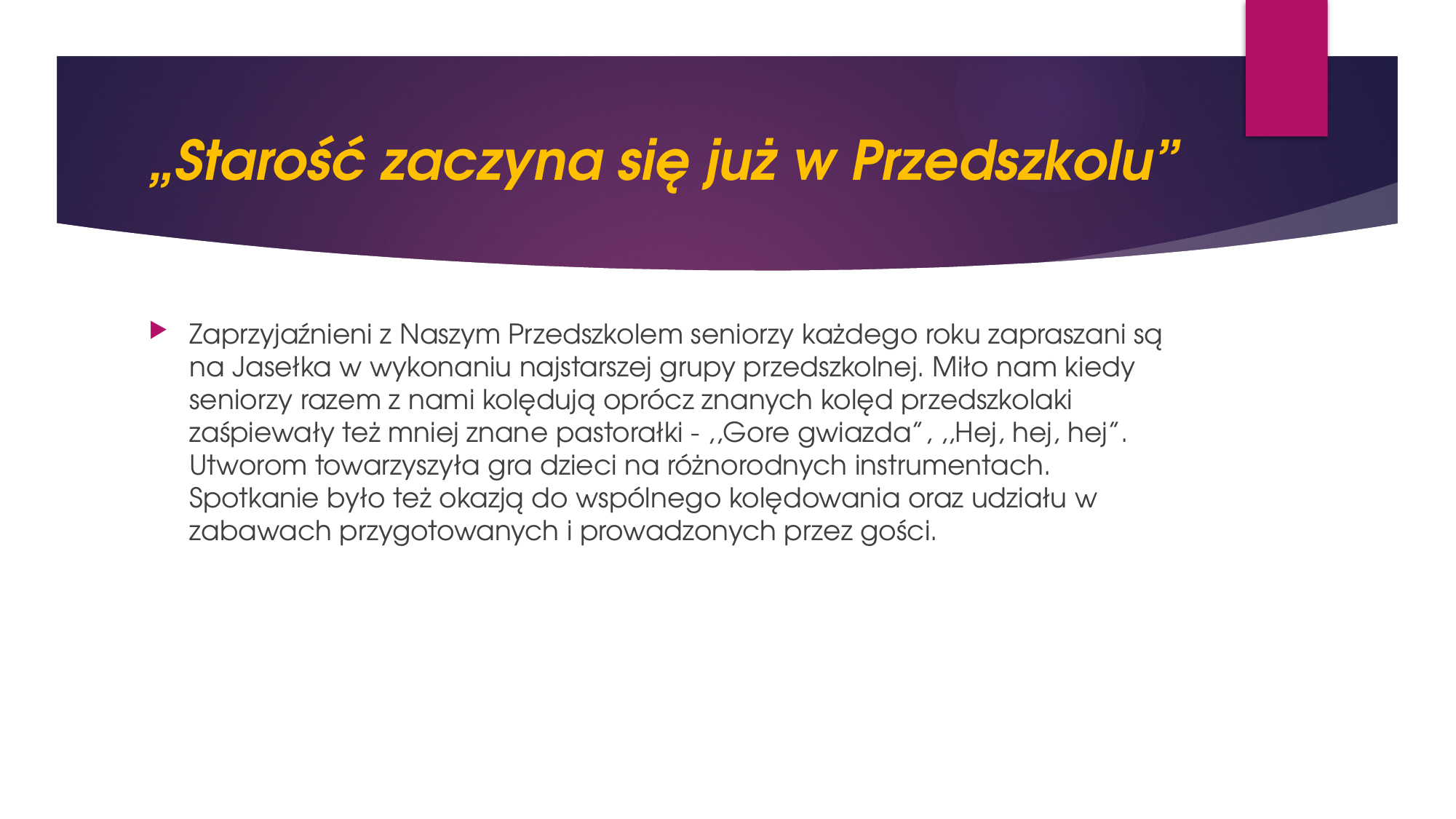

# „Starość zaczyna się już w Przedszkolu”
Zaprzyjaźnieni z Naszym Przedszkolem seniorzy każdego roku zapraszani są na Jasełka w wykonaniu najstarszej grupy przedszkolnej. Miło nam kiedy seniorzy razem z nami kolędują oprócz znanych kolęd przedszkolaki zaśpiewały też mniej znane pastorałki - ,,Gore gwiazda”, ,,Hej, hej, hej”. Utworom towarzyszyła gra dzieci na różnorodnych instrumentach. Spotkanie było też okazją do wspólnego kolędowania oraz udziału w zabawach przygotowanych i prowadzonych przez gości.